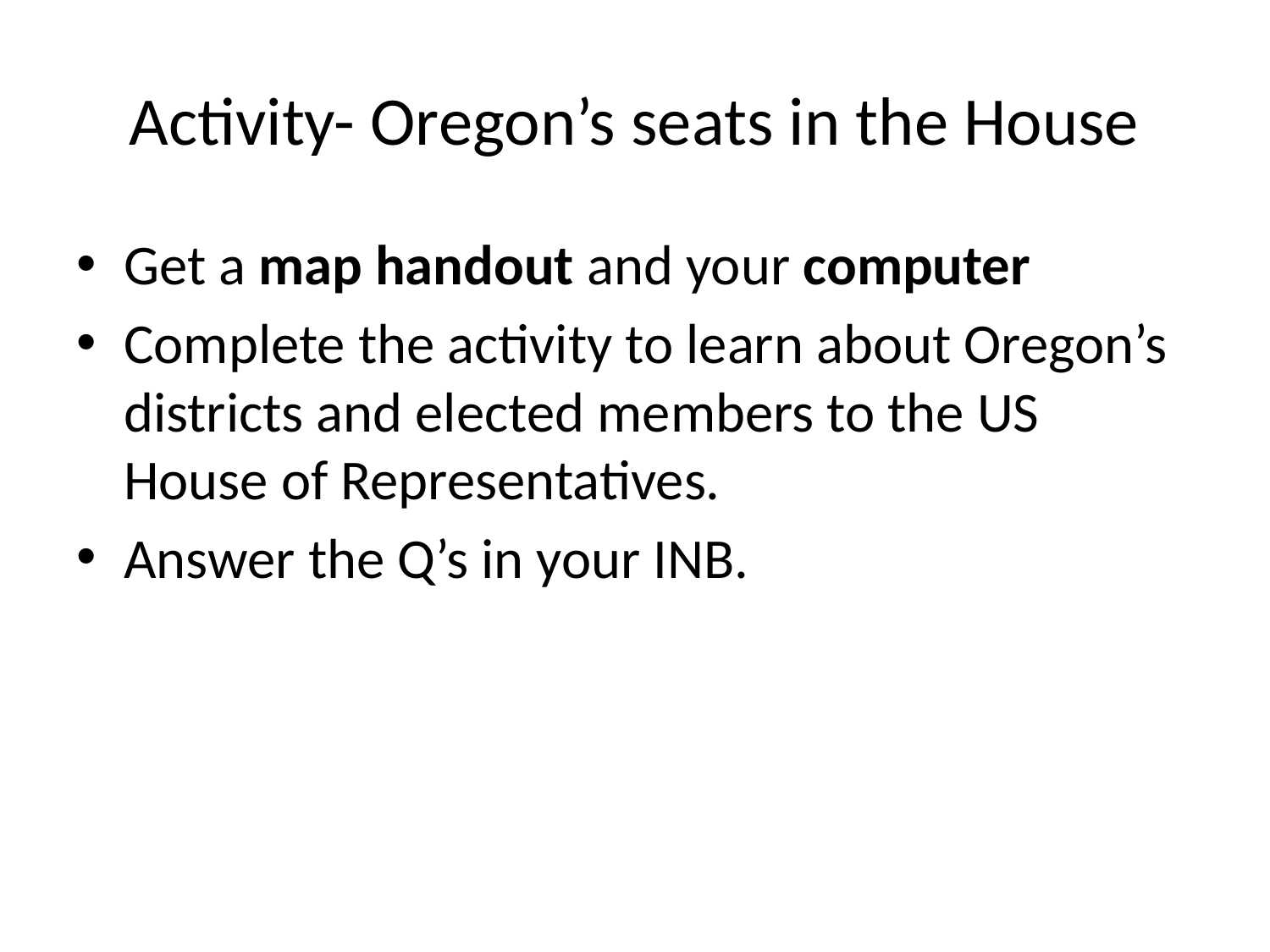

# Activity- Oregon’s seats in the House
Get a map handout and your computer
Complete the activity to learn about Oregon’s districts and elected members to the US House of Representatives.
Answer the Q’s in your INB.